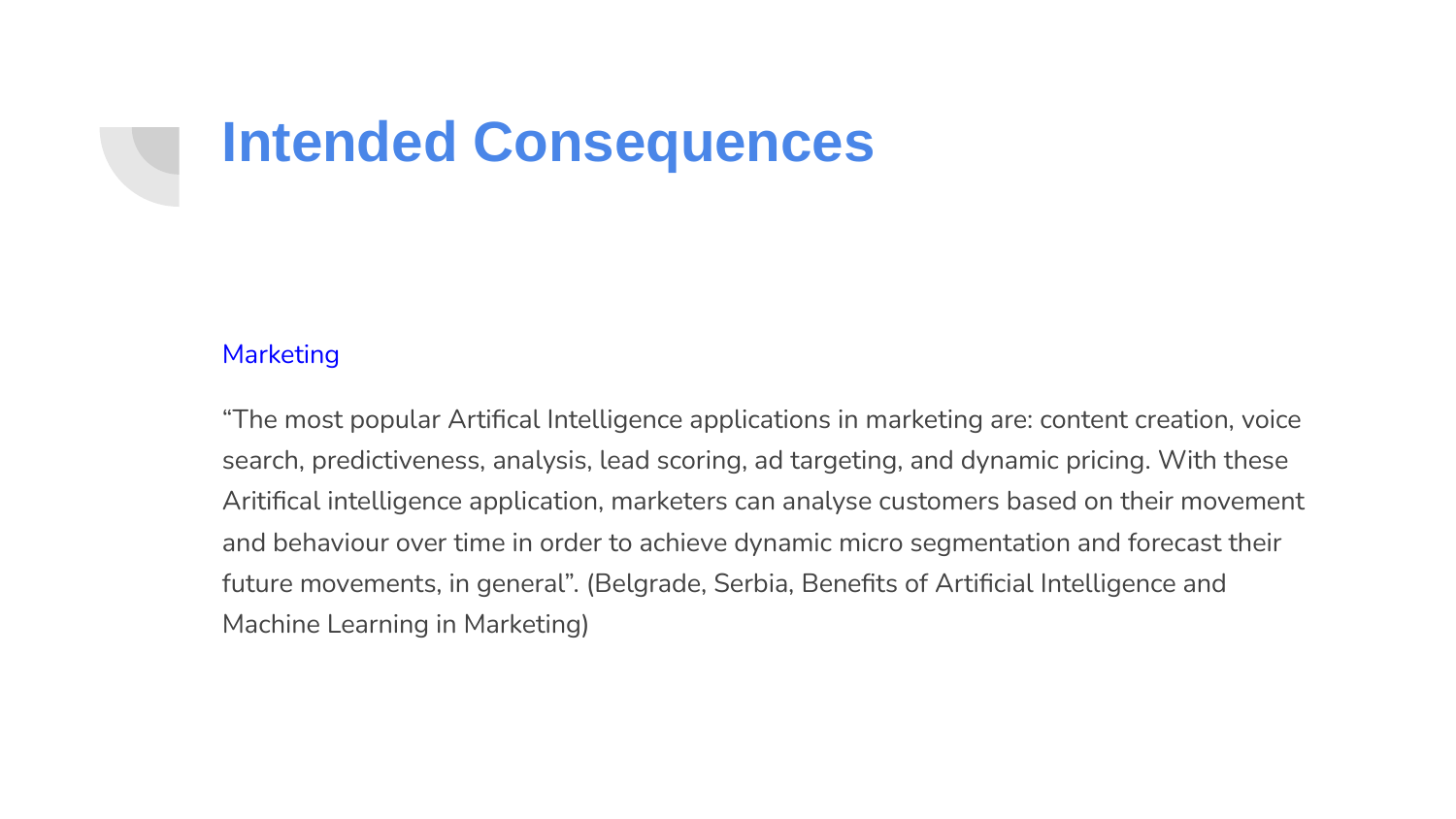

# Intended Consequences
Marketing
“The most popular Artifical Intelligence applications in marketing are: content creation, voice search, predictiveness, analysis, lead scoring, ad targeting, and dynamic pricing. With these Aritifical intelligence application, marketers can analyse customers based on their movement and behaviour over time in order to achieve dynamic micro segmentation and forecast their future movements, in general”. (Belgrade, Serbia, Benefits of Artificial Intelligence and Machine Learning in Marketing)